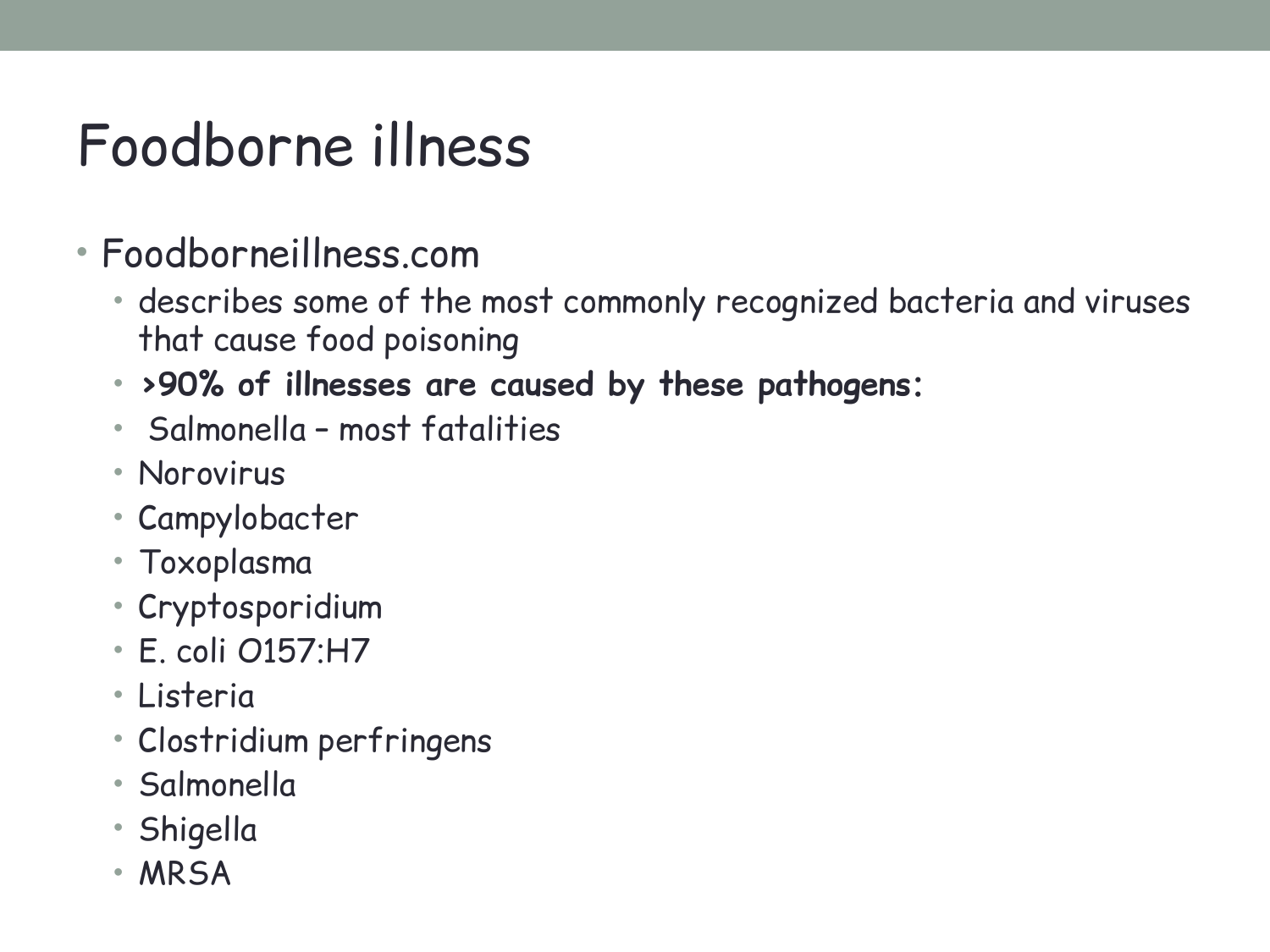

# Foodborne illness
Foodborneillness.com
describes some of the most commonly recognized bacteria and viruses that cause food poisoning
>90% of illnesses are caused by these pathogens:
 Salmonella – most fatalities
Norovirus
Campylobacter
Toxoplasma
Cryptosporidium
E. coli O157:H7
Listeria
Clostridium perfringens
Salmonella
Shigella
MRSA